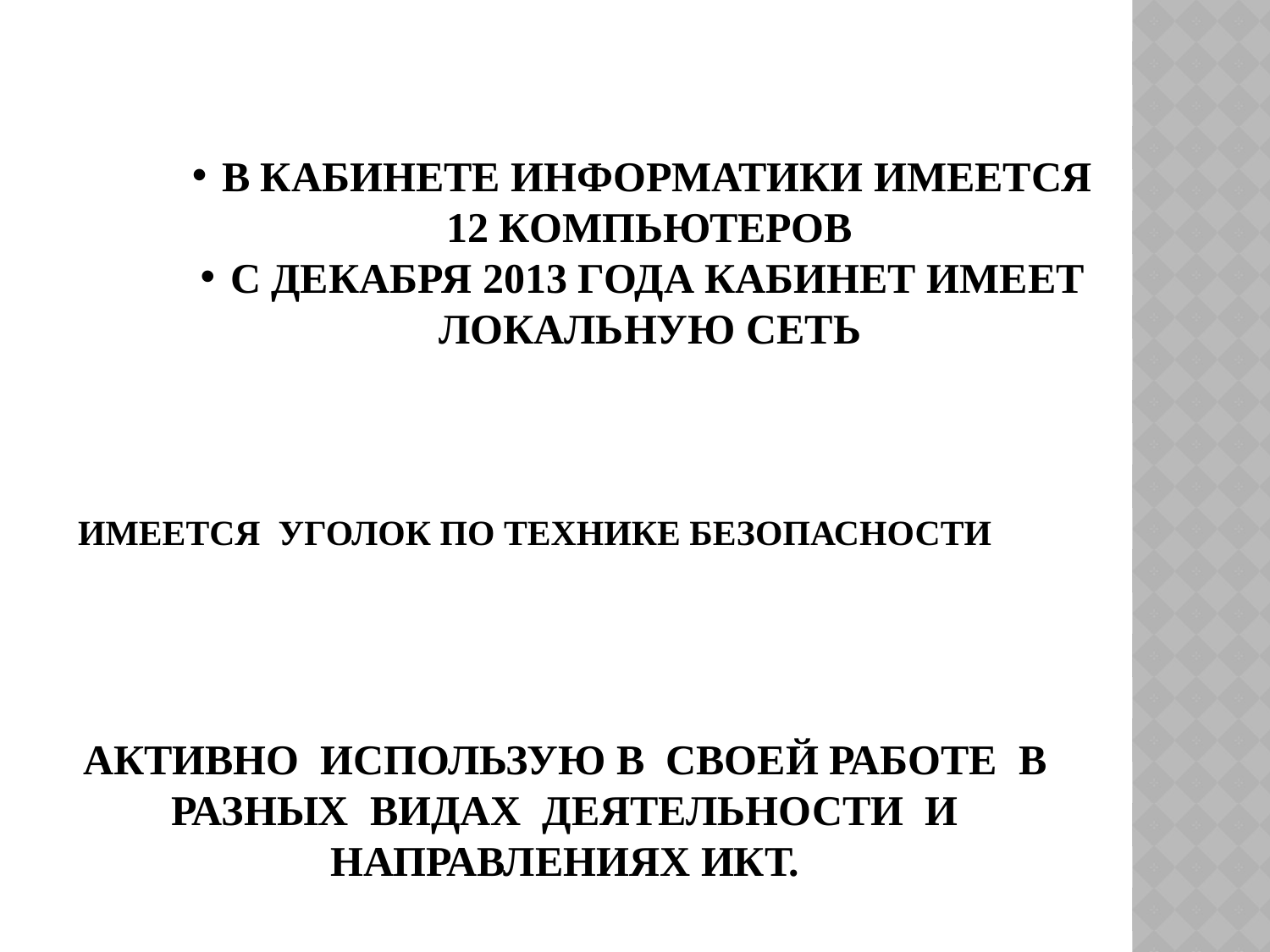

#
в кабинете информатики имеется
12 компьютеров
с декабря 2013 года кабинет имеет локальную сеть
имеется  уголок по технике безопасности
Активно  использую в  своей работе  в  разных  видах  деятельности  и  направлениях ИКТ.